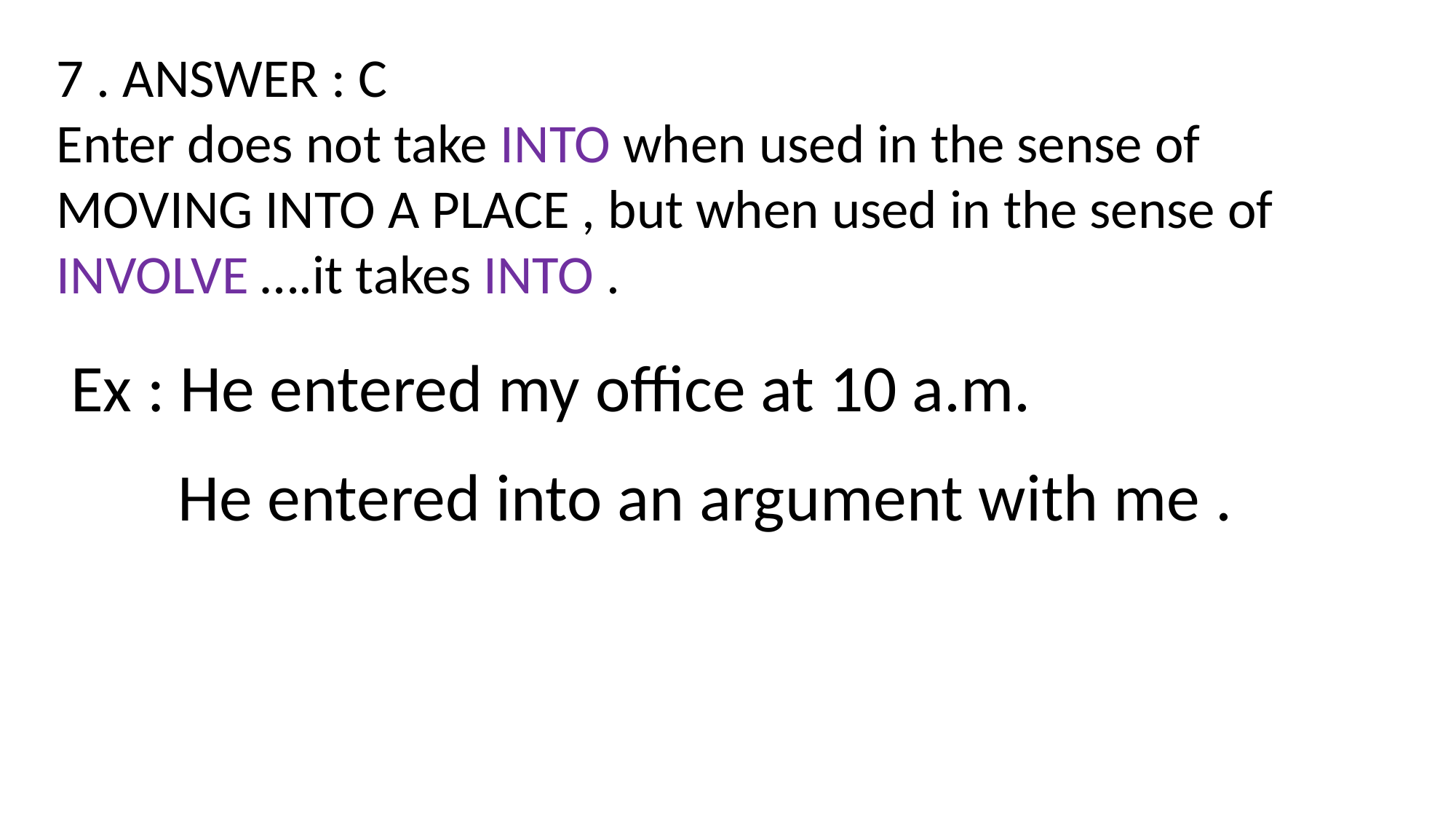

7 . ANSWER : C
Enter does not take INTO when used in the sense of MOVING INTO A PLACE , but when used in the sense of INVOLVE ….it takes INTO .
Ex : He entered my office at 10 a.m.
He entered into an argument with me .